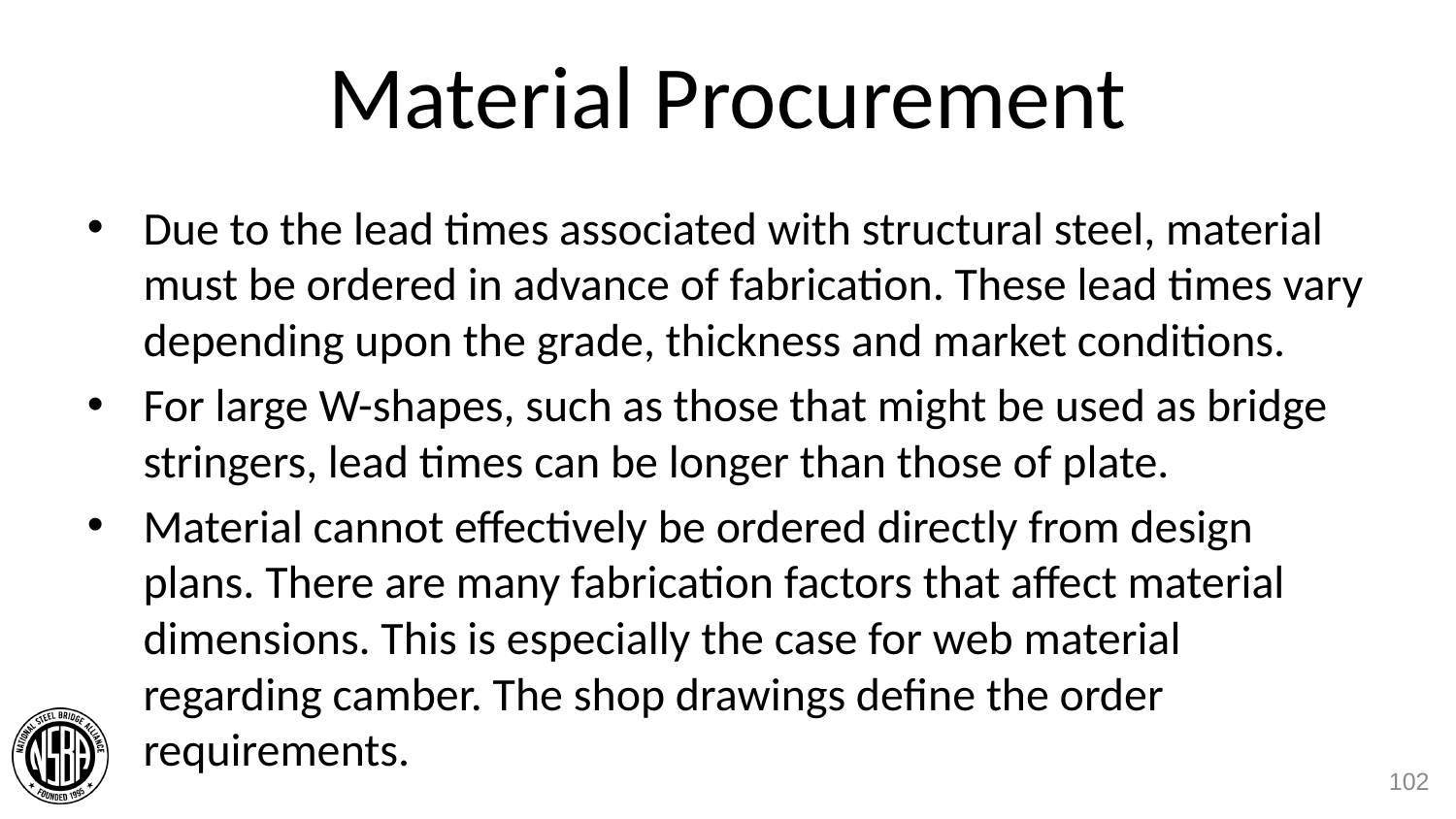

# Material Procurement
Due to the lead times associated with structural steel, material must be ordered in advance of fabrication. These lead times vary depending upon the grade, thickness and market conditions.
For large W-shapes, such as those that might be used as bridge stringers, lead times can be longer than those of plate.
Material cannot effectively be ordered directly from design plans. There are many fabrication factors that affect material dimensions. This is especially the case for web material regarding camber. The shop drawings define the order requirements.
102